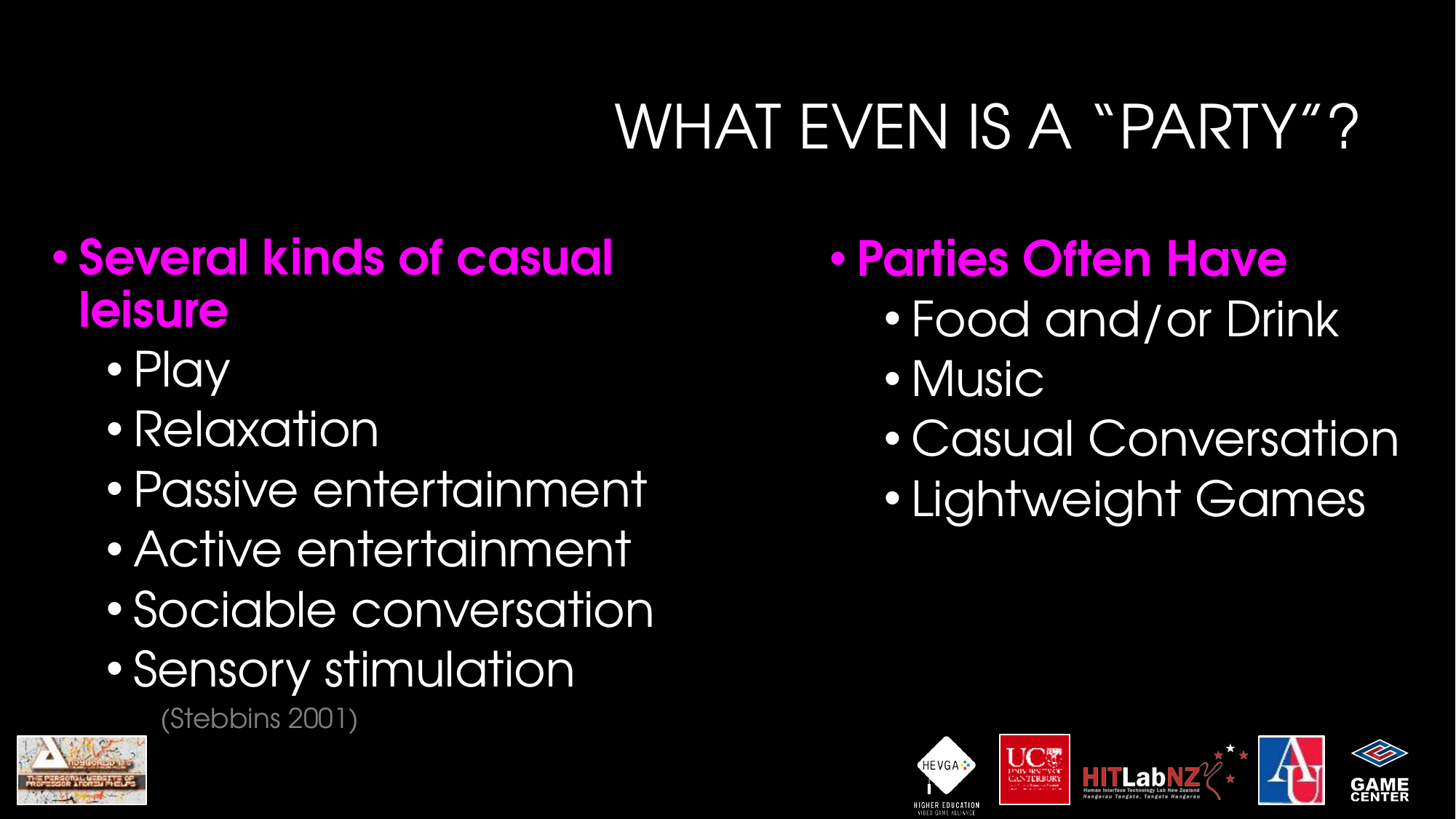

# What even is a “party”?
Several kinds of casual leisure
Play
Relaxation
Passive entertainment
Active entertainment
Sociable conversation
Sensory stimulation
(Stebbins 2001)

Parties Often Have
Food and/or Drink
Music
Casual Conversation
Lightweight Games